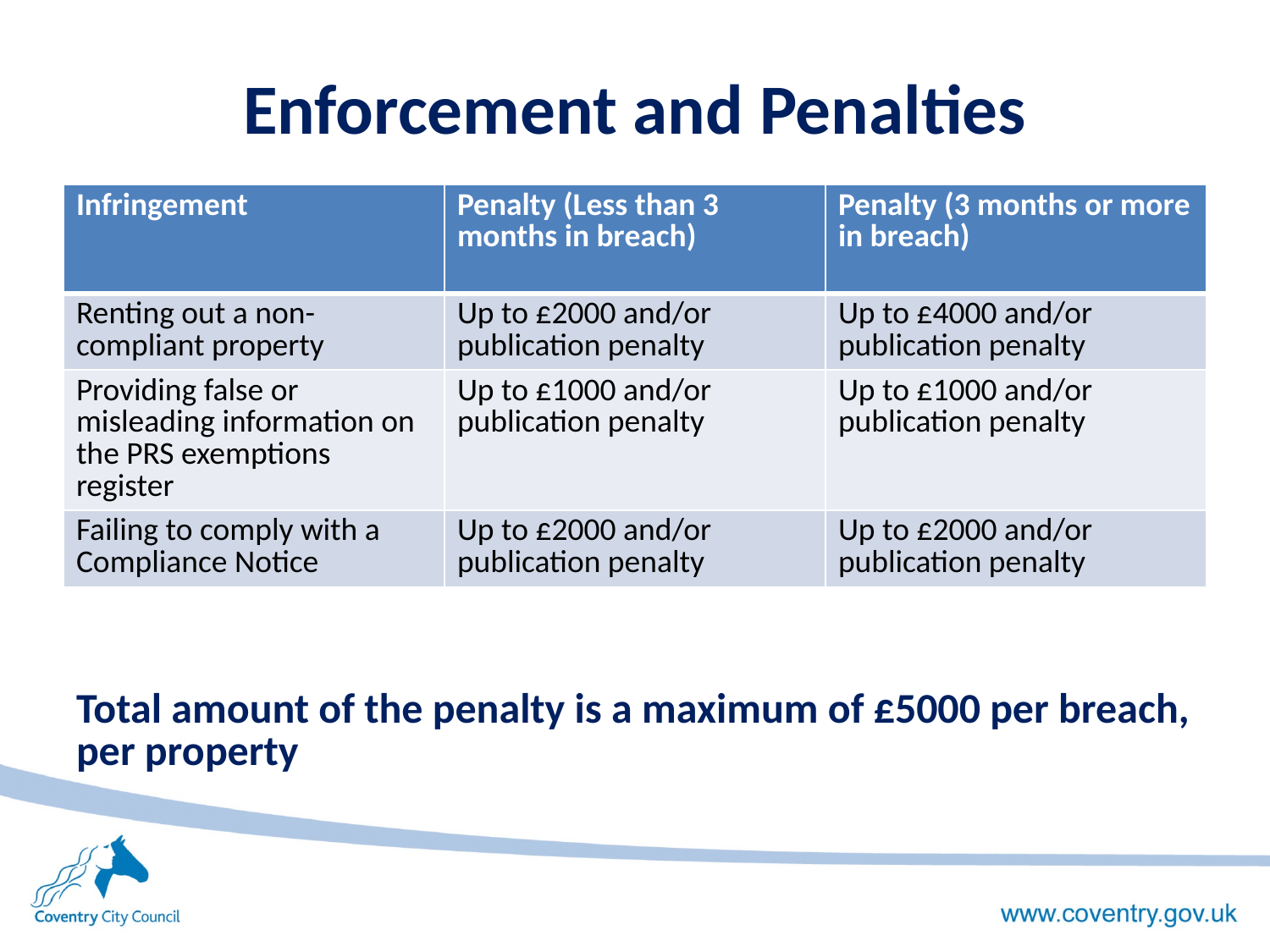

# Enforcement and Penalties
| Infringement | Penalty (Less than 3 months in breach) | Penalty (3 months or more in breach) |
| --- | --- | --- |
| Renting out a non-compliant property | Up to £2000 and/or publication penalty | Up to £4000 and/or publication penalty |
| Providing false or misleading information on the PRS exemptions register | Up to £1000 and/or publication penalty | Up to £1000 and/or publication penalty |
| Failing to comply with a Compliance Notice | Up to £2000 and/or publication penalty | Up to £2000 and/or publication penalty |
Total amount of the penalty is a maximum of £5000 per breach, per property